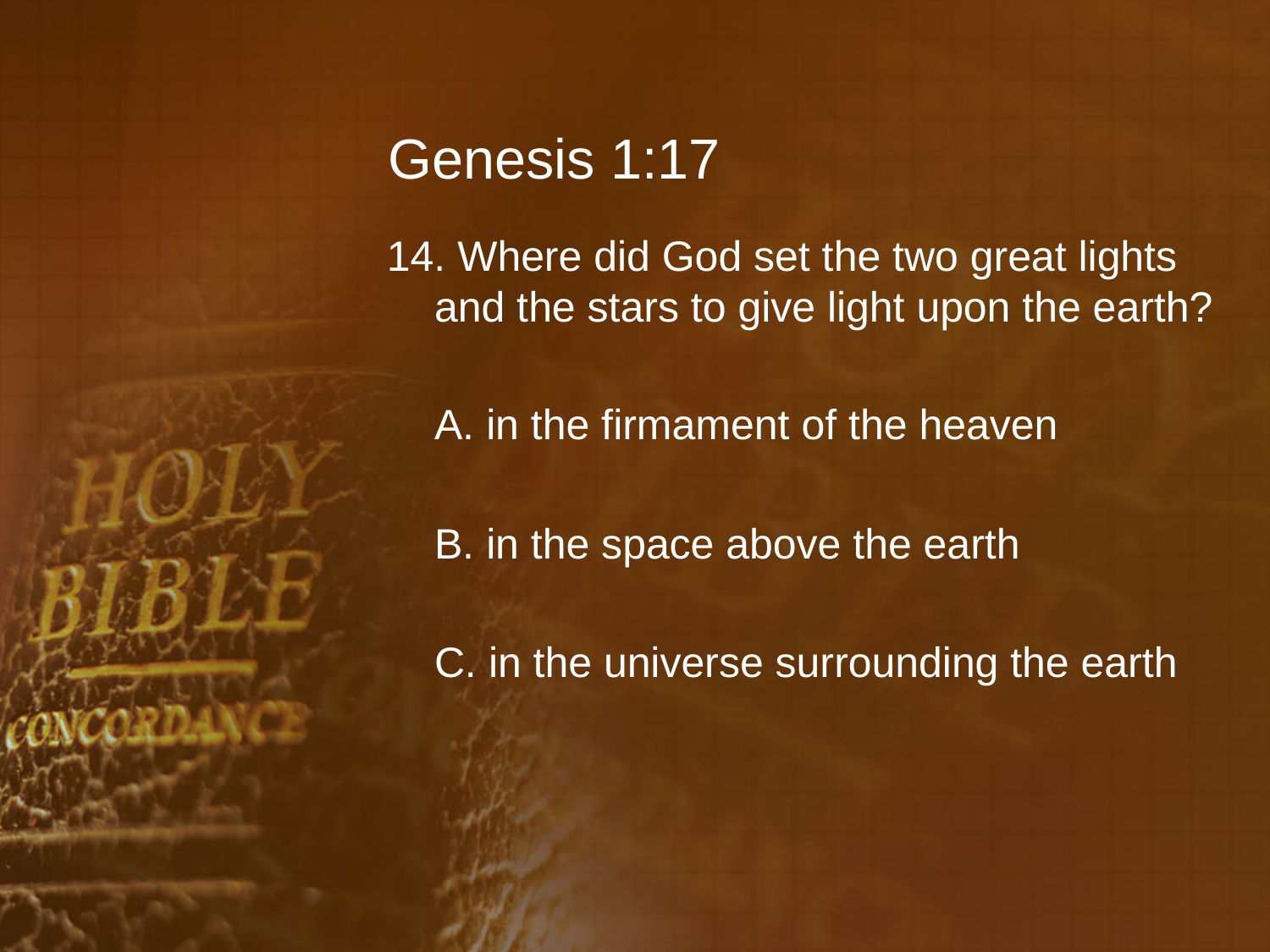

# Genesis 1:17
14. Where did God set the two great lights and the stars to give light upon the earth?

	A. in the firmament of the heaven

	B. in the space above the earth

	C. in the universe surrounding the earth